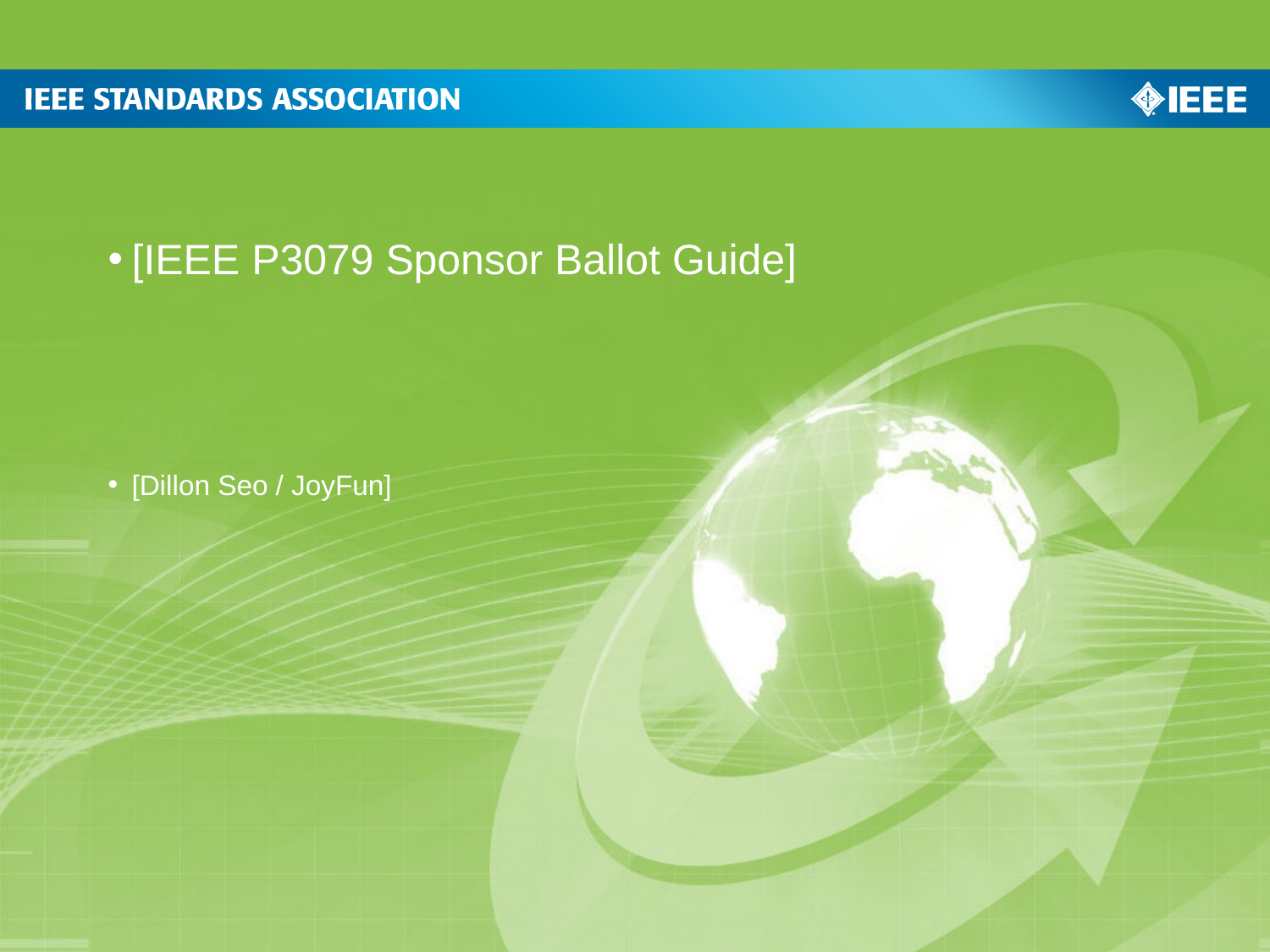

[IEEE P3079 Sponsor Ballot Guide]
[Dillon Seo / JoyFun]